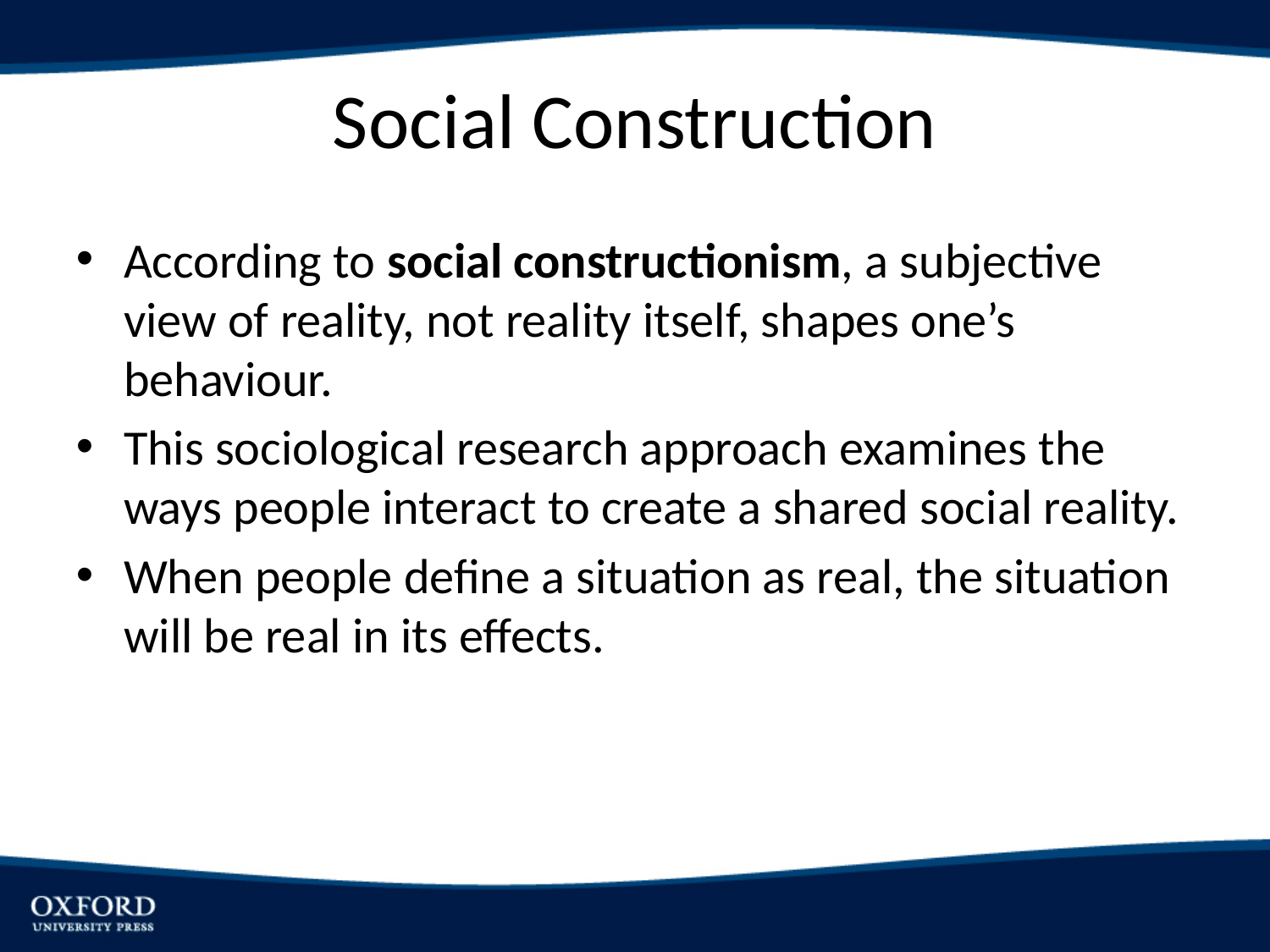

# Social Construction
According to social constructionism, a subjective view of reality, not reality itself, shapes one’s behaviour.
This sociological research approach examines the ways people interact to create a shared social reality.
When people define a situation as real, the situation will be real in its effects.